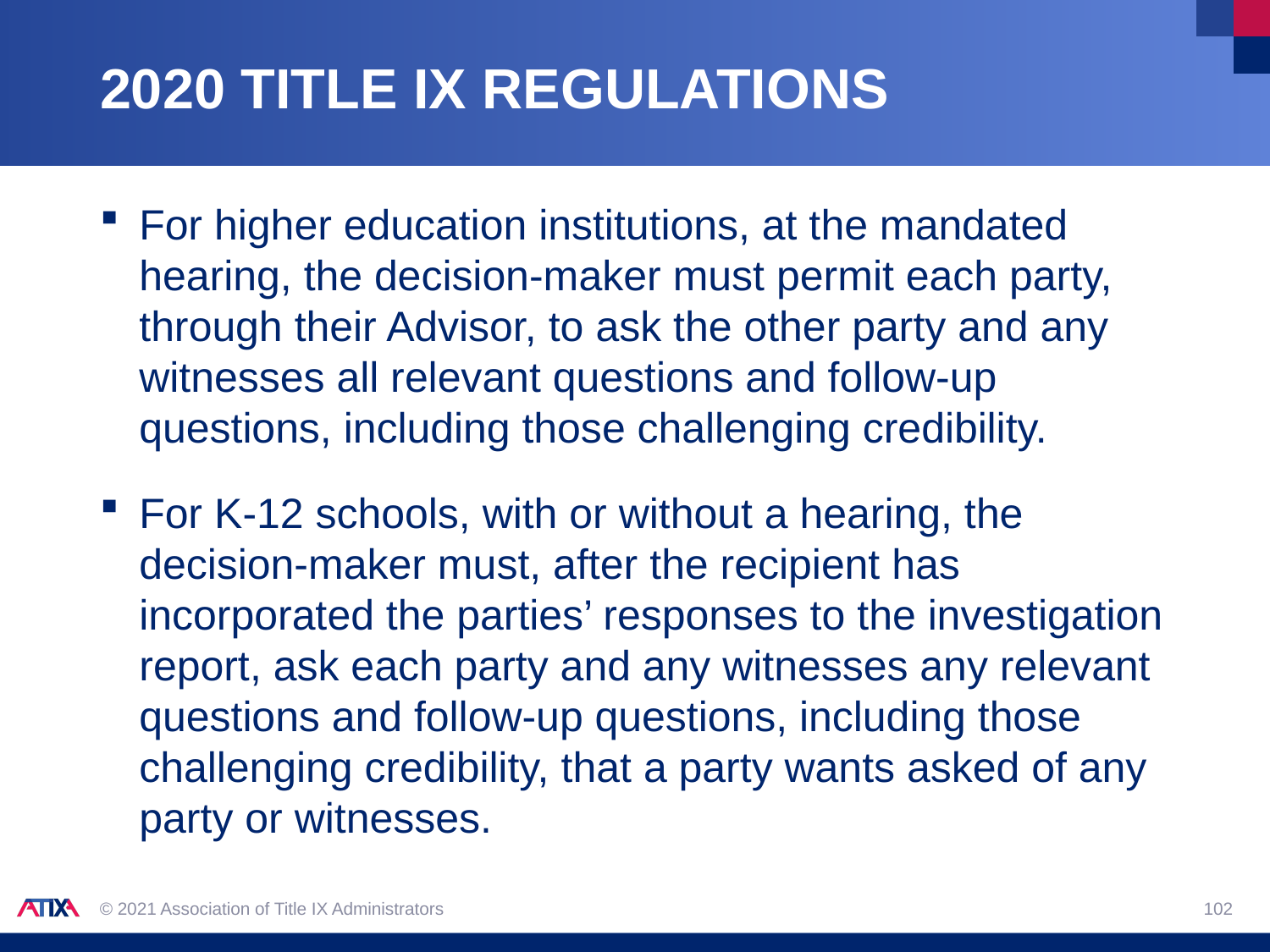

# 2020 title ix regulations
For higher education institutions, at the mandated hearing, the decision-maker must permit each party, through their Advisor, to ask the other party and any witnesses all relevant questions and follow-up questions, including those challenging credibility.
For K-12 schools, with or without a hearing, the decision-maker must, after the recipient has incorporated the parties’ responses to the investigation report, ask each party and any witnesses any relevant questions and follow-up questions, including those challenging credibility, that a party wants asked of any party or witnesses.
102